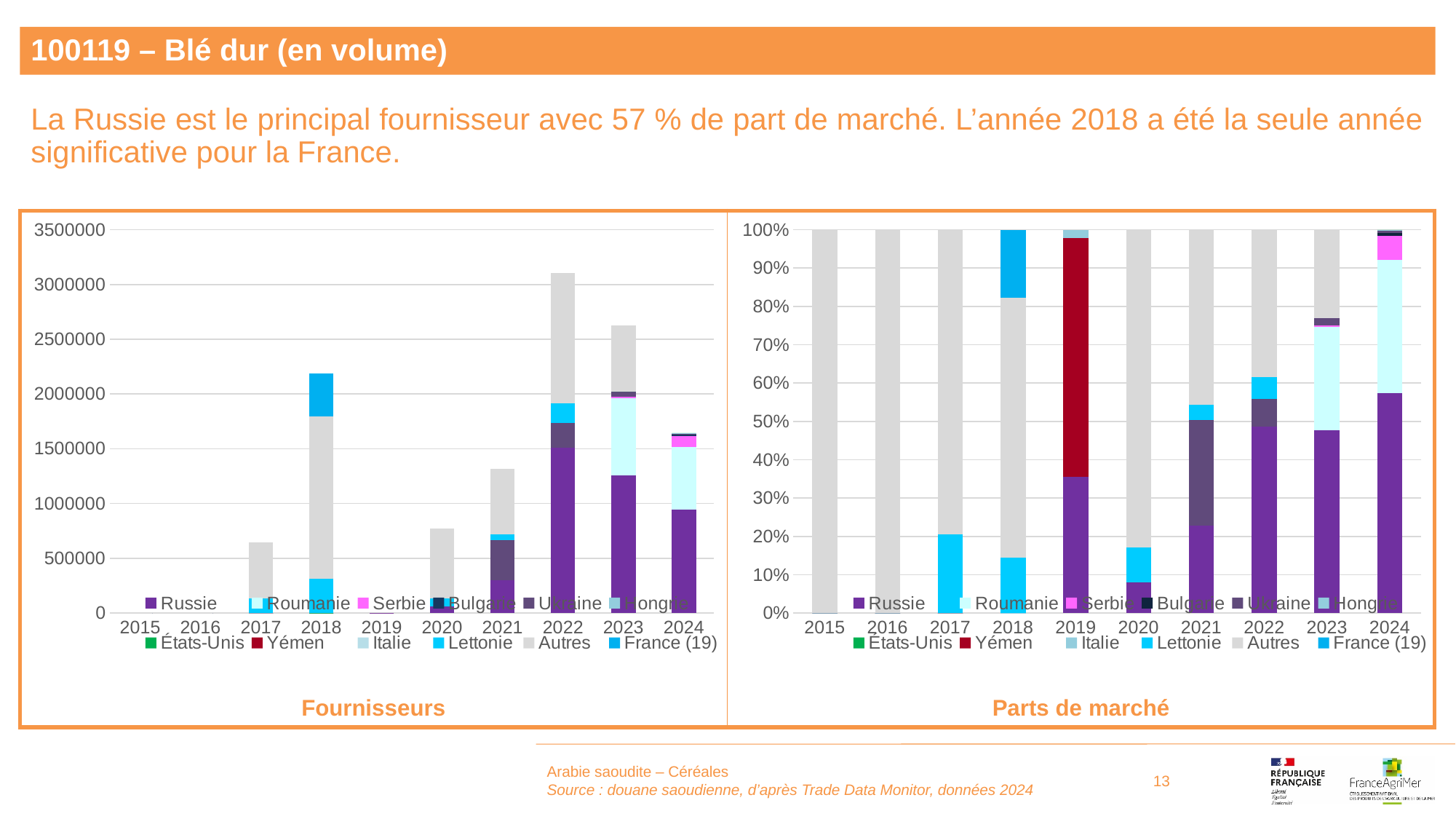

100119 – Blé dur (en volume)
La Russie est le principal fournisseur avec 57 % de part de marché. L’année 2018 a été la seule année significative pour la France.

### Chart

| Category | Russie | Roumanie | Serbie | Bulgarie | Ukraine | Hongrie | États-Unis | Yémen | Italie | Lettonie | Autres | France (19) |
|---|---|---|---|---|---|---|---|---|---|---|---|---|
| 2015 | 0.0 | 0.0 | 0.0 | 0.0 | 0.0 | 0.0 | 0.0 | 0.0 | 0.0 | 0.0 | 110.0 | 0.0 |
| 2016 | 0.0 | 0.0 | 0.0 | 0.0 | 0.0 | 0.0 | 0.0 | 0.0 | 0.0 | 0.0 | 3.0 | 0.0 |
| 2017 | 0.0 | 0.0 | 0.0 | 0.0 | 0.0 | 0.0 | 0.0 | 0.0 | 0.0 | 133571.0 | 513739.0 | 0.0 |
| 2018 | 0.0 | 0.0 | 0.0 | 0.0 | 0.0 | 0.0 | 3.0 | 239.0 | 6.0 | 315545.0 | 1480981.0 | 388720.0 |
| 2019 | 50.0 | 0.0 | 0.0 | 0.0 | 0.0 | 0.0 | 0.0 | 88.0 | 3.0 | 0.0 | 0.0 | 0.0 |
| 2020 | 61700.0 | 0.0 | 0.0 | 0.0 | 0.0 | 0.0 | 0.0 | 12.0 | 0.0 | 70100.0 | 641575.0 | 0.0 |
| 2021 | 301275.0 | 0.0 | 0.0 | 0.0 | 362070.0 | 0.0 | 0.0 | 2.0 | 0.0 | 54000.0 | 600935.0 | 0.0 |
| 2022 | 1508846.0 | 0.0 | 0.0 | 0.0 | 229271.0 | 0.0 | 0.0 | 0.0 | 0.0 | 176311.0 | 1192209.0 | 0.0 |
| 2023 | 1254432.0 | 705931.0 | 12092.0 | 0.0 | 49006.0 | 0.0 | 39.0 | 0.0 | 0.0 | 0.0 | 604307.0 | 0.0 |
| 2024 | 944388.0 | 570529.0 | 102621.0 | 12865.0 | 12350.0 | 1576.0 | 38.0 | 0.0 | 0.0 | 0.0 | 0.0 | 0.0 |

### Chart

| Category | Russie | Roumanie | Serbie | Bulgarie | Ukraine | Hongrie | États-Unis | Yémen | Italie | Lettonie | Autres | France (19) |
|---|---|---|---|---|---|---|---|---|---|---|---|---|
| 2015 | 0.0 | 0.0 | 0.0 | 0.0 | 0.0 | 0.0 | 0.0 | 0.0 | 0.0 | 0.0 | 1.0 | 0.0 |
| 2016 | 0.0 | 0.0 | 0.0 | 0.0 | 0.0 | 0.0 | 0.0 | 0.0 | 0.0 | 0.0 | 1.0 | 0.0 |
| 2017 | 0.0 | 0.0 | 0.0 | 0.0 | 0.0 | 0.0 | 0.0 | 0.0 | 0.0 | 0.20634780862337984 | 0.7936521913766201 | 0.0 |
| 2018 | 0.0 | 0.0 | 0.0 | 0.0 | 0.0 | 0.0 | 1.3726873649618806e-06 | 0.00010935742674196314 | 2.745374729923761e-06 | 0.14438154485896554 | 0.6776413021495369 | 0.17786367750266072 |
| 2019 | 0.3546099290780142 | 0.0 | 0.0 | 0.0 | 0.0 | 0.0 | 0.0 | 0.624113475177305 | 0.02127659574468085 | 0.0 | 0.0 | 0.0 |
| 2020 | 0.07977894637484209 | 0.0 | 0.0 | 0.0 | 0.0 | 0.0 | 0.0 | 1.5516164610990358e-05 | 0.0 | 0.09064026160253534 | 0.8295652758580115 | 0.0 |
| 2021 | 0.2285360795338175 | 0.0 | 0.0 | 0.0 | 0.27465291948156767 | 0.0 | 0.0 | 1.5171260777284374e-06 | 0.0 | 0.04096240409866781 | 0.45584707975986927 | 0.0 |
| 2022 | 0.4856846808944849 | 0.0 | 0.0 | 0.0 | 0.0738003828577333 | 0.0 | 0.0 | 0.0 | 0.0 | 0.05675300976586579 | 0.383761926481916 | 0.0 |
| 2023 | 0.4777319886800515 | 0.2688434450818358 | 0.004605060463316611 | 0.0 | 0.018663214775495686 | 0.0 | 1.485257675069036e-05 | 0.0 | 0.0 | 0.0 | 0.23014143842254972 | 0.0 |
| 2024 | 0.574317047228508 | 0.34695965073490287 | 0.06240760122284137 | 0.007823679263813978 | 0.007510488838562195 | 0.0009584235149452646 | 2.3109196426345213e-05 | 0.0 | 0.0 | 0.0 | 0.0 | 0.0 |
Arabie saoudite – Céréales
Source : douane saoudienne, d’après Trade Data Monitor, données 2024
13